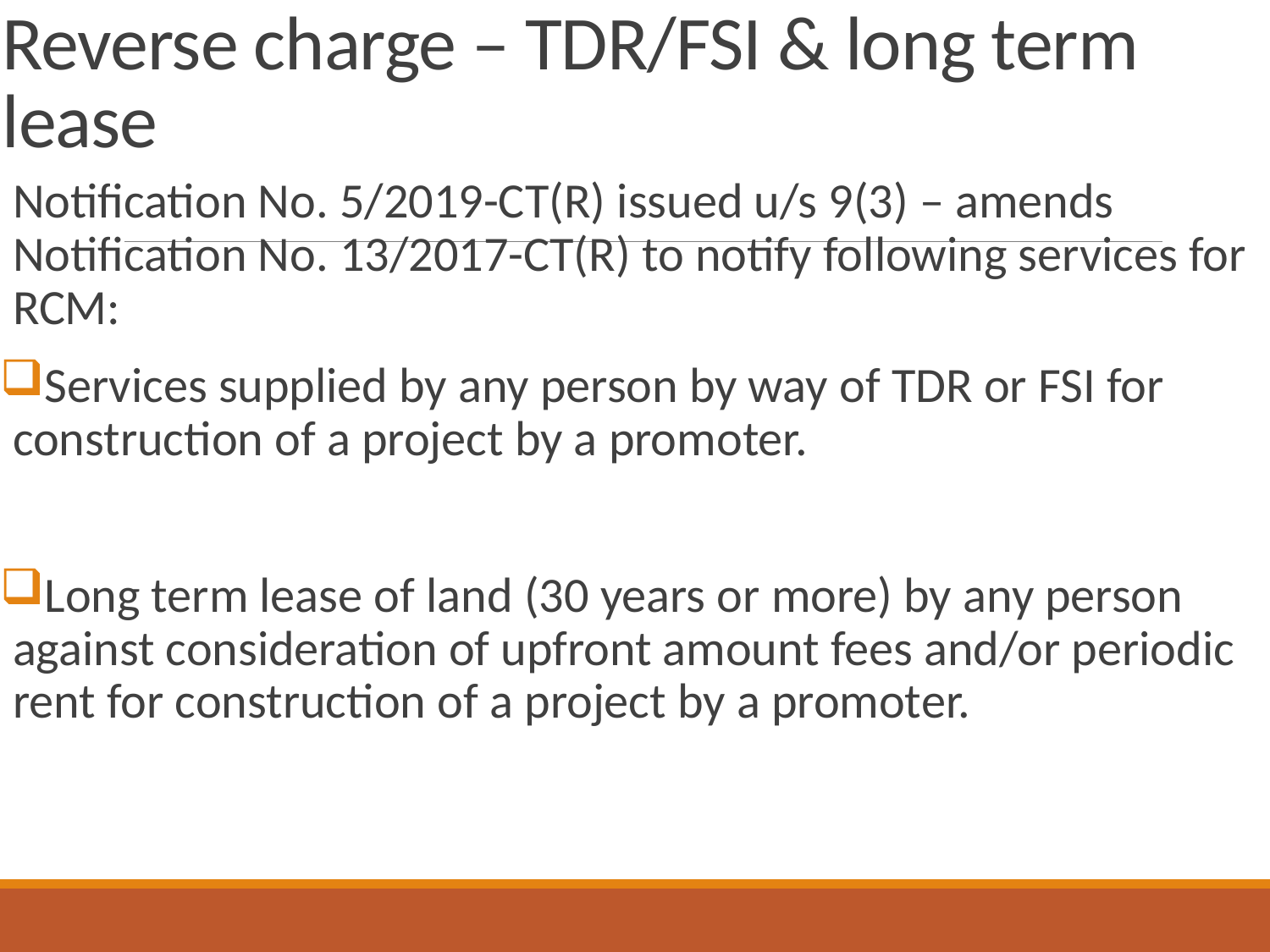

# Reverse charge – TDR/FSI & long term lease
Notification No. 5/2019-CT(R) issued u/s 9(3) – amends Notification No. 13/2017-CT(R) to notify following services for RCM:
Services supplied by any person by way of TDR or FSI for construction of a project by a promoter.

Long term lease of land (30 years or more) by any person against consideration of upfront amount fees and/or periodic rent for construction of a project by a promoter.